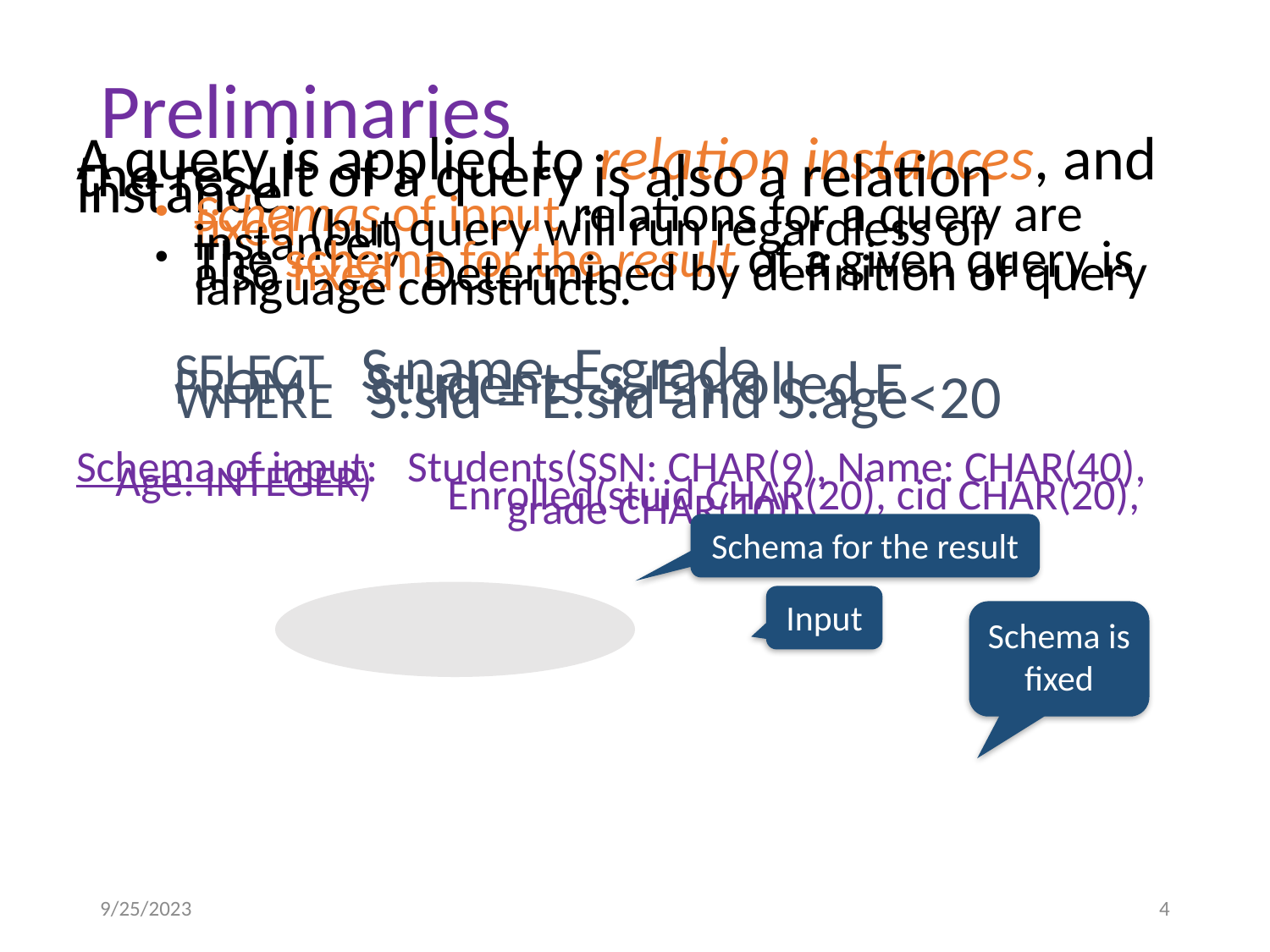

# Preliminaries
A query is applied to relation instances, and the result of a query is also a relation instance.
Schemas of input relations for a query are fixed (but query will run regardless of instance!)
The schema for the result of a given query is also fixed! Determined by definition of query language constructs.

	     SELECT   S.name, E.grade
	     FROM     Students S, Enrolled E
	     WHERE   S.sid = E.sid and S.age<20

Schema of input:   Students(SSN: CHAR(9), Name: CHAR(40), Age: INTEGER)
                                Enrolled(stuid CHAR(20), cid CHAR(20), grade CHAR(10))
Schema for the result

Input
Schema is fixed

9/25/2023
4